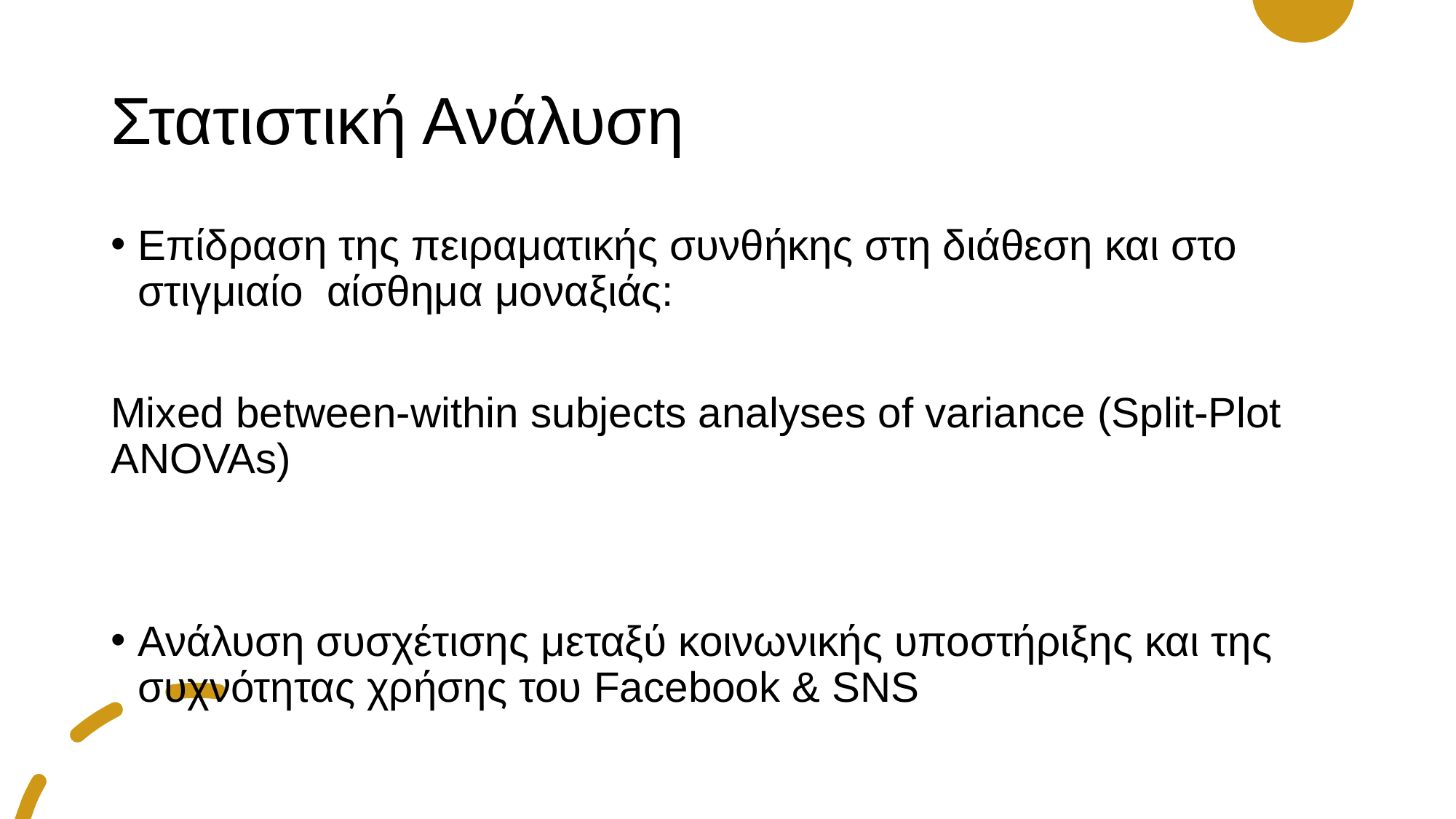

# Στατιστική Ανάλυση
Επίδραση της πειραματικής συνθήκης στη διάθεση και στο στιγμιαίο  αίσθημα μοναξιάς:

Mixed between-within subjects analyses of variance (Split-Plot ANOVAs)

Ανάλυση συσχέτισης μεταξύ κοινωνικής υποστήριξης και της συχνότητας χρήσης του Facebook & SNS